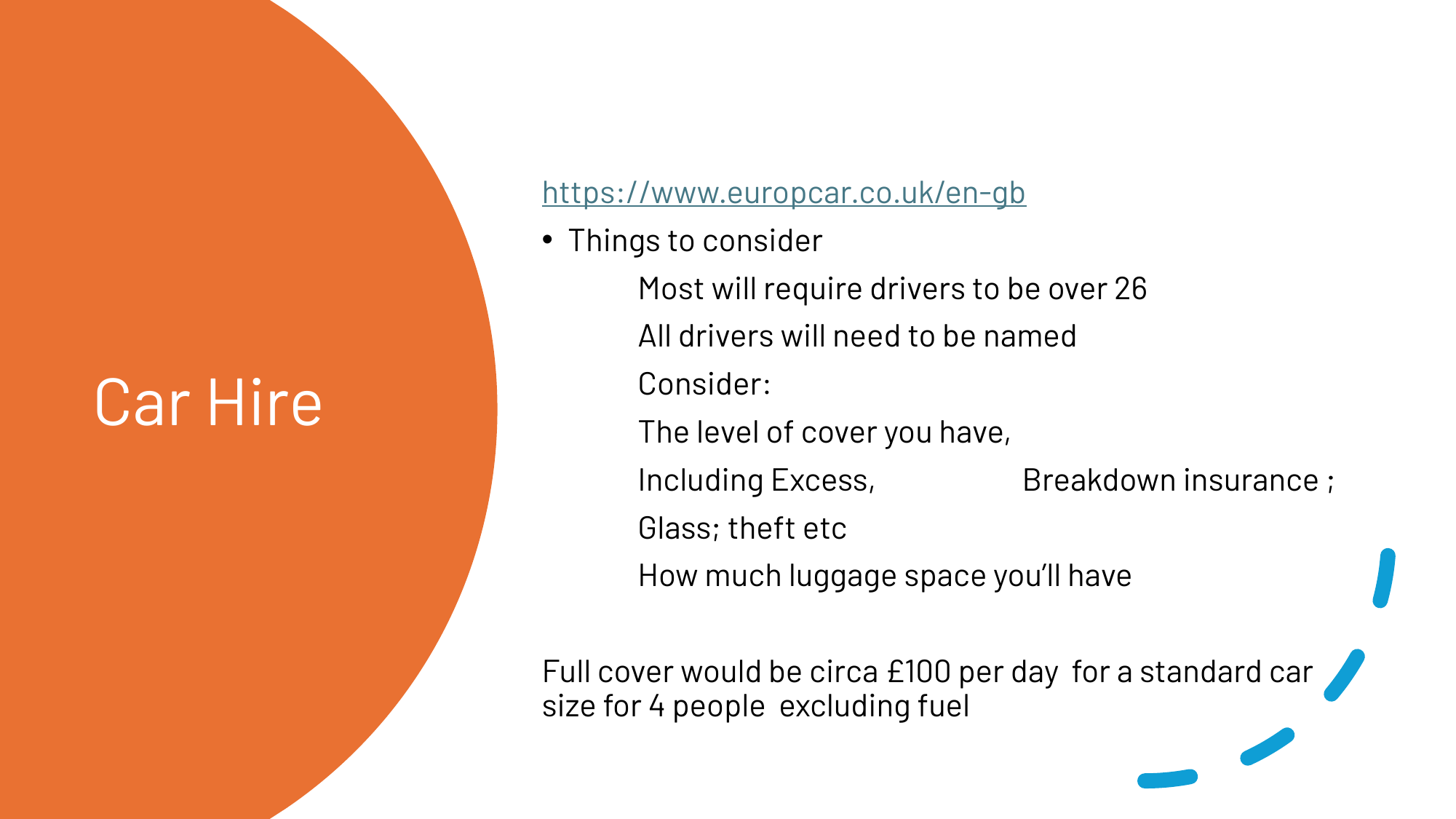

https://www.europcar.co.uk/en-gb
Things to consider
	Most will require drivers to be over 26
		All drivers will need to be named
	Consider:
		The level of cover you have,
	Including Excess, 			           	Breakdown insurance ;
	Glass; theft etc
	How much luggage space you’ll have

Full cover would be circa £100 per day  for a standard car size for 4 people  excluding fuel

# Car Hire